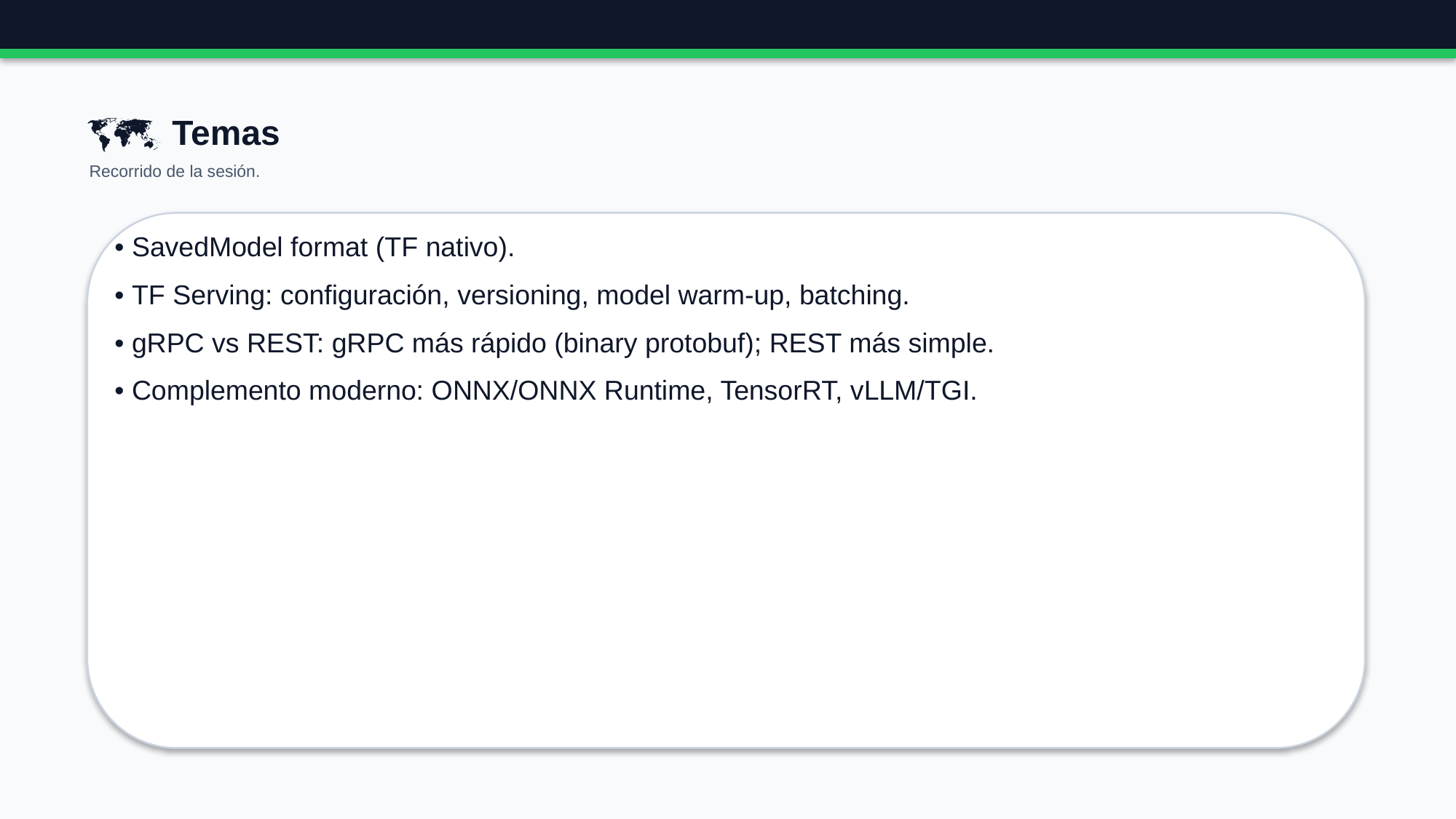

🗺️ Temas
Recorrido de la sesión.

• SavedModel format (TF nativo).
• TF Serving: configuración, versioning, model warm-up, batching.
• gRPC vs REST: gRPC más rápido (binary protobuf); REST más simple.
• Complemento moderno: ONNX/ONNX Runtime, TensorRT, vLLM/TGI.